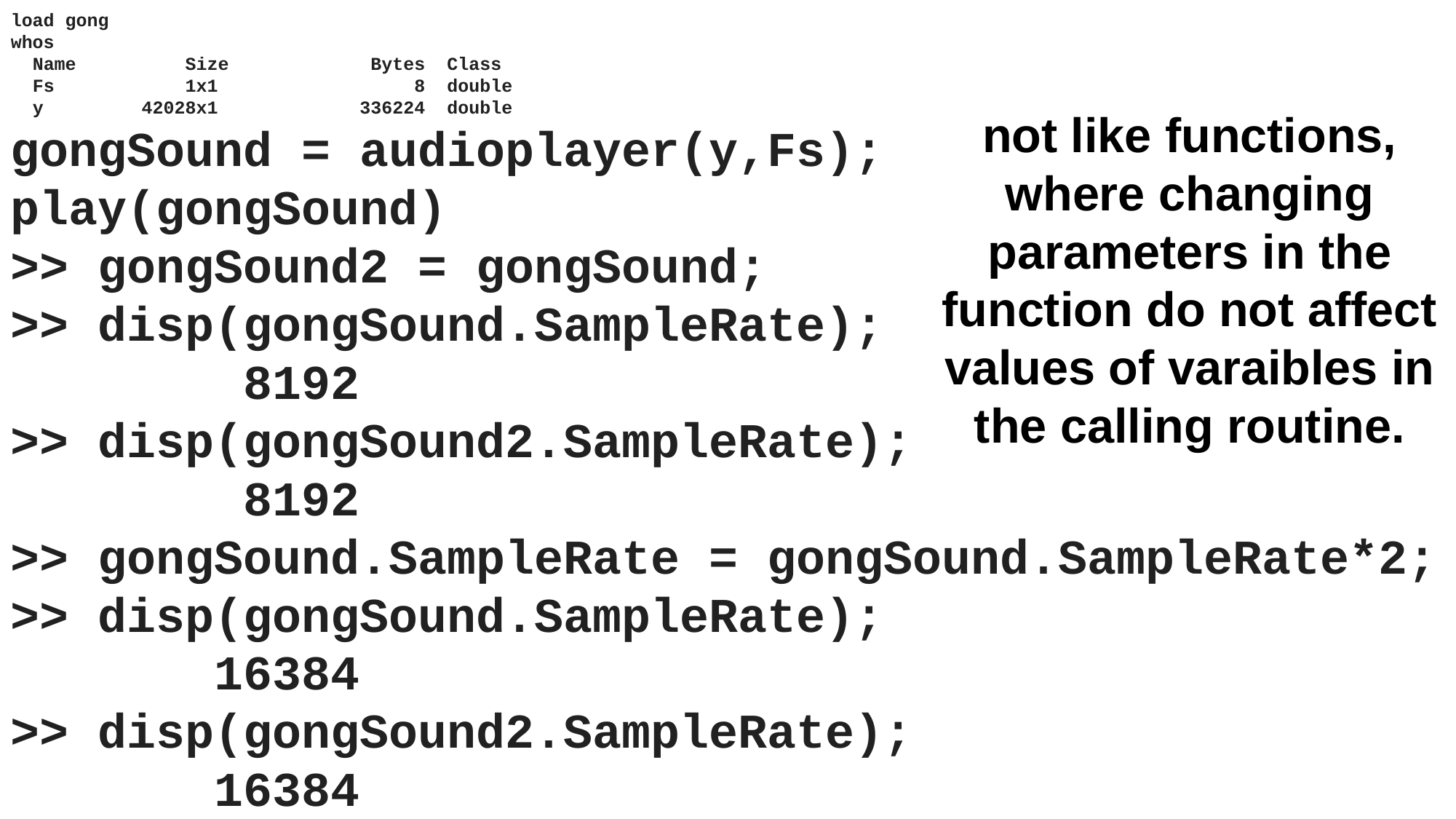

load gong
whos
  Name          Size             Bytes  Class
  Fs            1x1                  8  double
  y         42028x1             336224  double
gongSound = audioplayer(y,Fs);
play(gongSound)
>> gongSound2 = gongSound;
>> disp(gongSound.SampleRate);
        8192
>> disp(gongSound2.SampleRate);
        8192
>> gongSound.SampleRate = gongSound.SampleRate*2;
>> disp(gongSound.SampleRate);
       16384
>> disp(gongSound2.SampleRate);
       16384
not like functions, where changing parameters in the function do not affect values of varaibles in the calling routine.